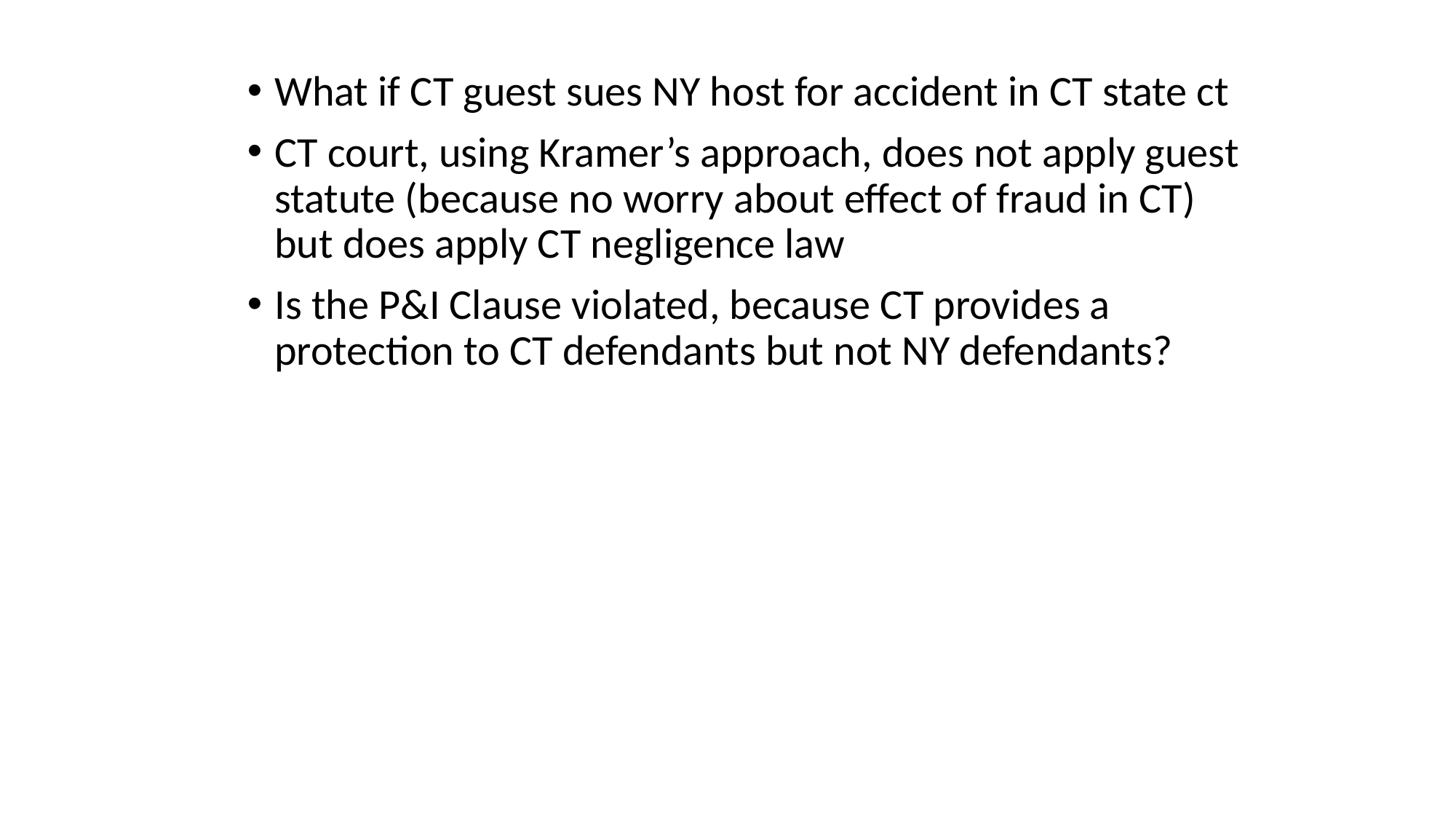

What if CT guest sues NY host for accident in CT state ct
CT court, using Kramer’s approach, does not apply guest statute (because no worry about effect of fraud in CT) but does apply CT negligence law
Is the P&I Clause violated, because CT provides a protection to CT defendants but not NY defendants?